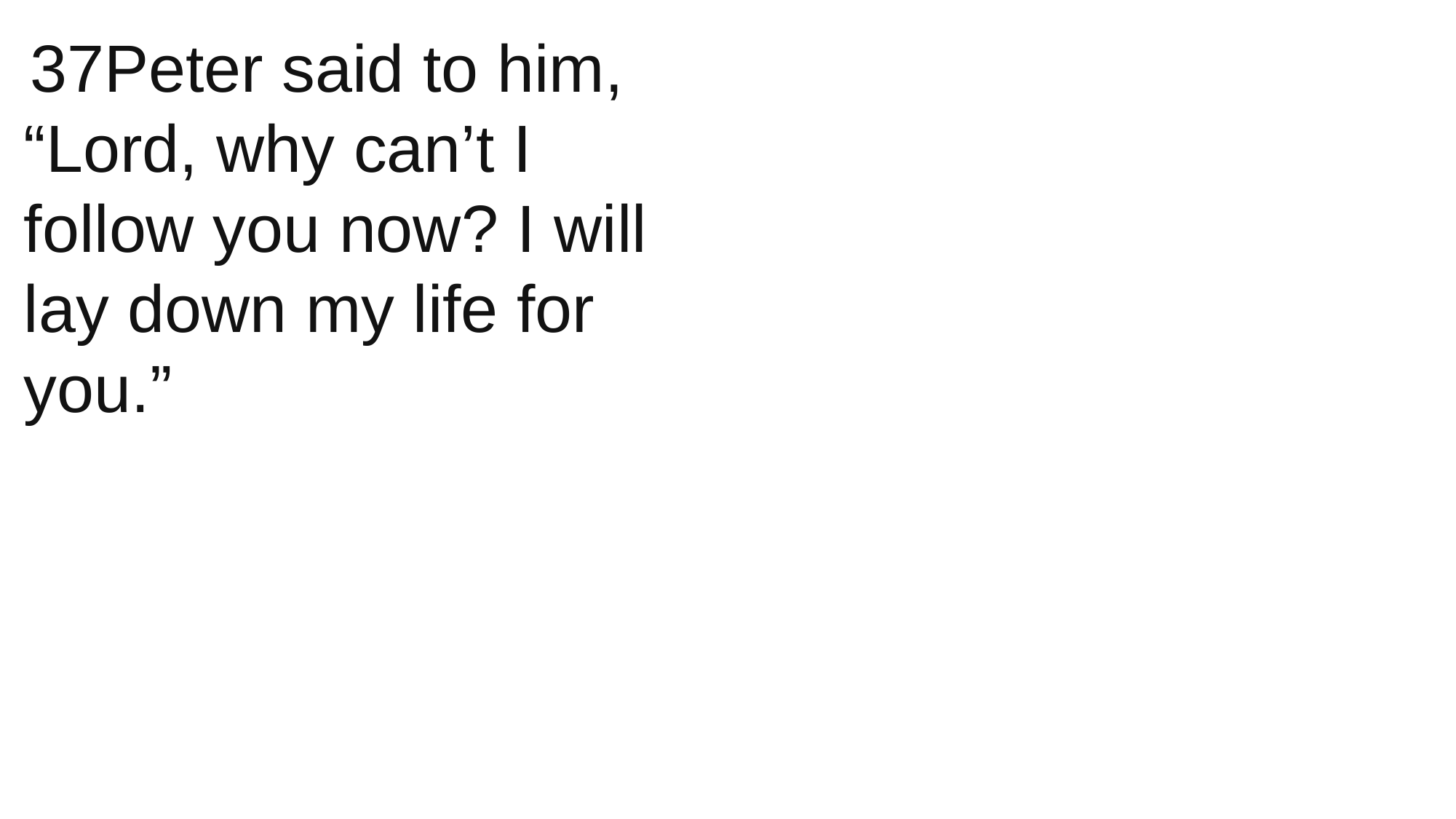

John
 37Peter said to him, “Lord, why can’t I follow you now? I will lay down my life for you.”